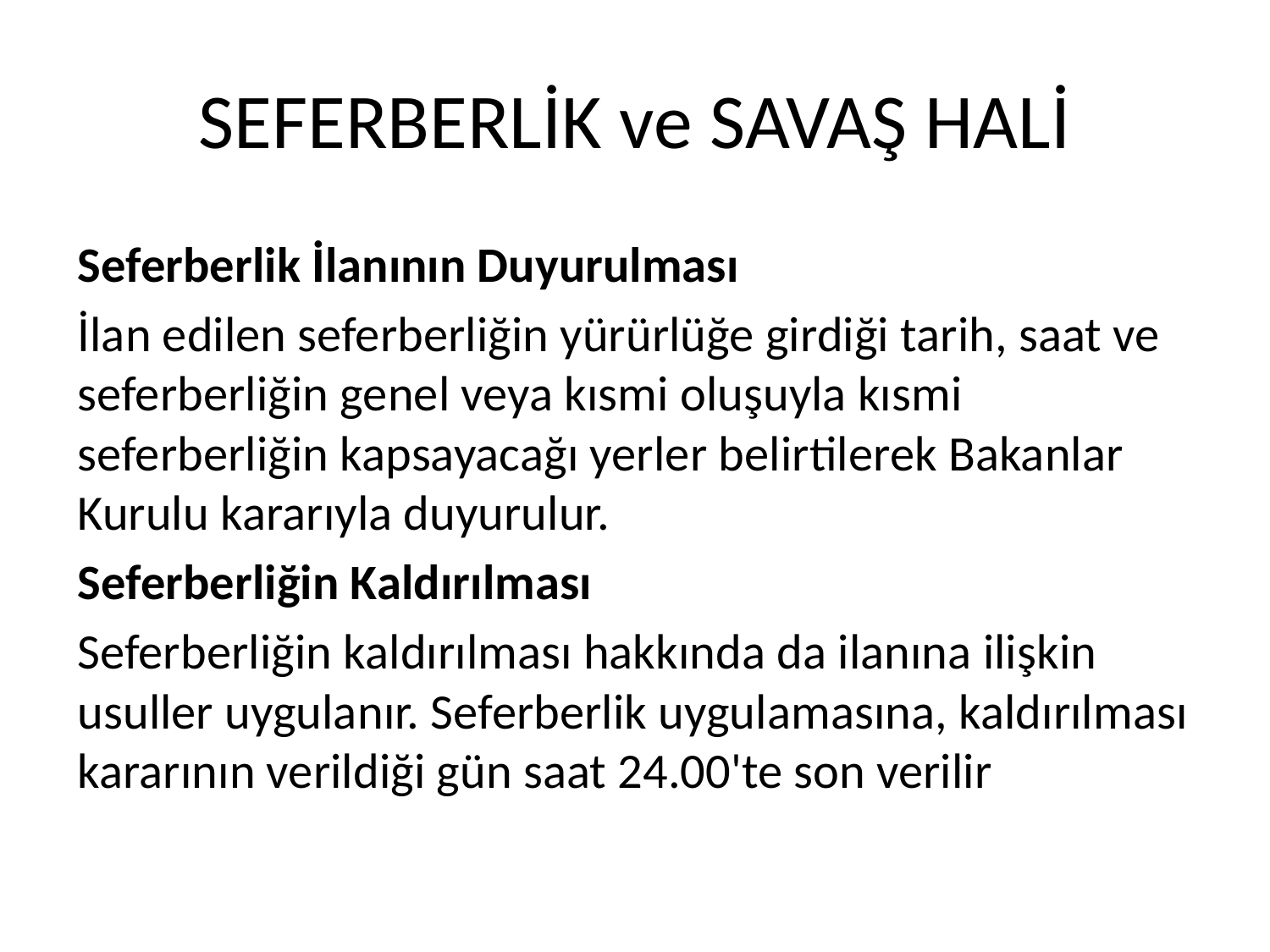

# SEFERBERLİK ve SAVAŞ HALİ
Seferberlik İlanının Duyurulması
İlan edilen seferberliğin yürürlüğe girdiği tarih, saat ve seferberliğin genel veya kısmi oluşuyla kısmi seferberliğin kapsayacağı yerler belirtilerek Bakanlar Kurulu kararıyla duyurulur.
Seferberliğin Kaldırılması
Seferberliğin kaldırılması hakkında da ilanına ilişkin usuller uygulanır. Seferberlik uygulamasına, kaldırılması kararının verildiği gün saat 24.00'te son verilir